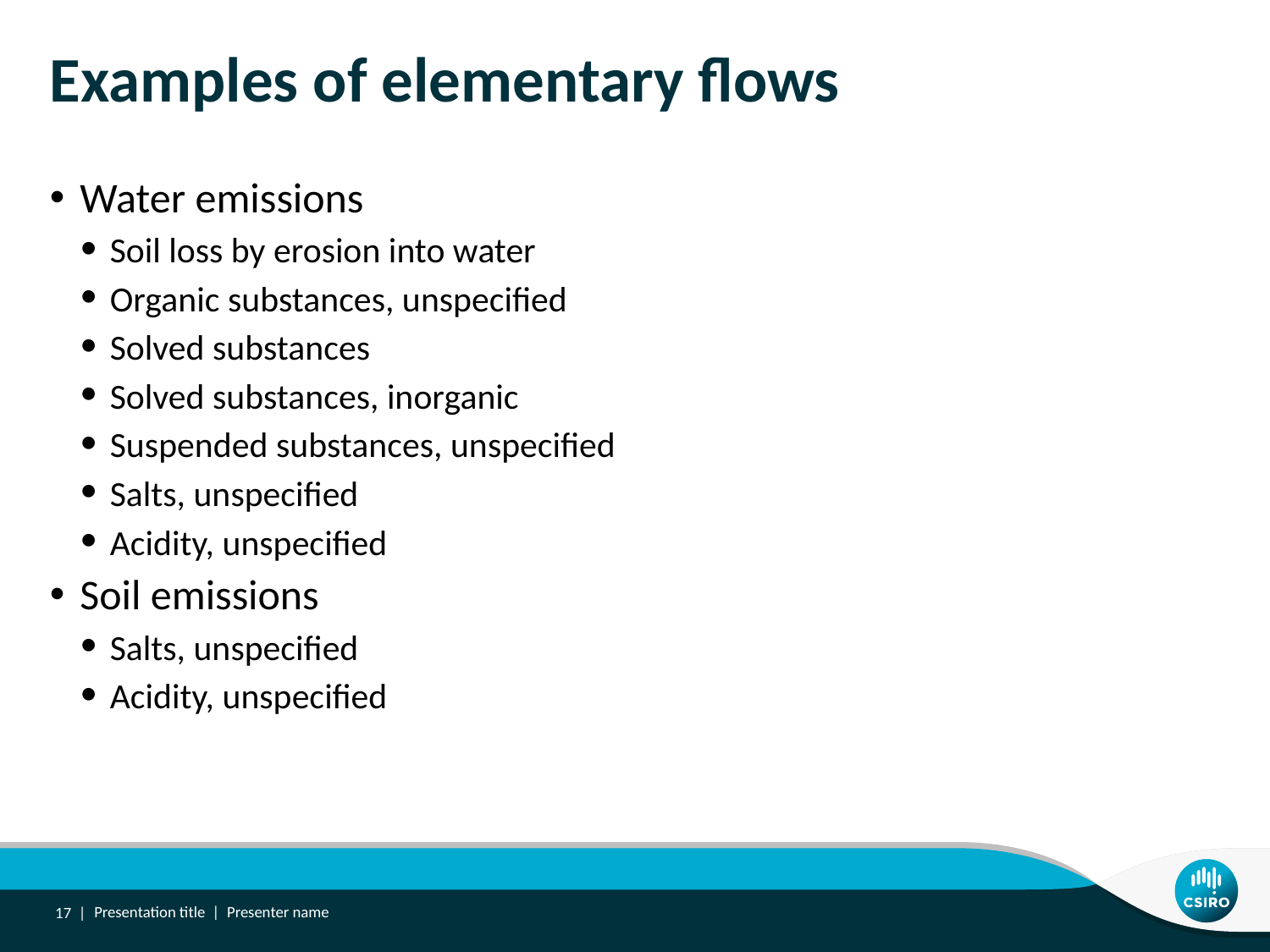

# Examples of elementary flows
Water emissions
Soil loss by erosion into water
Organic substances, unspecified
Solved substances
Solved substances, inorganic
Suspended substances, unspecified
Salts, unspecified
Acidity, unspecified
Soil emissions
Salts, unspecified
Acidity, unspecified

17  |
Presentation title  |  Presenter name